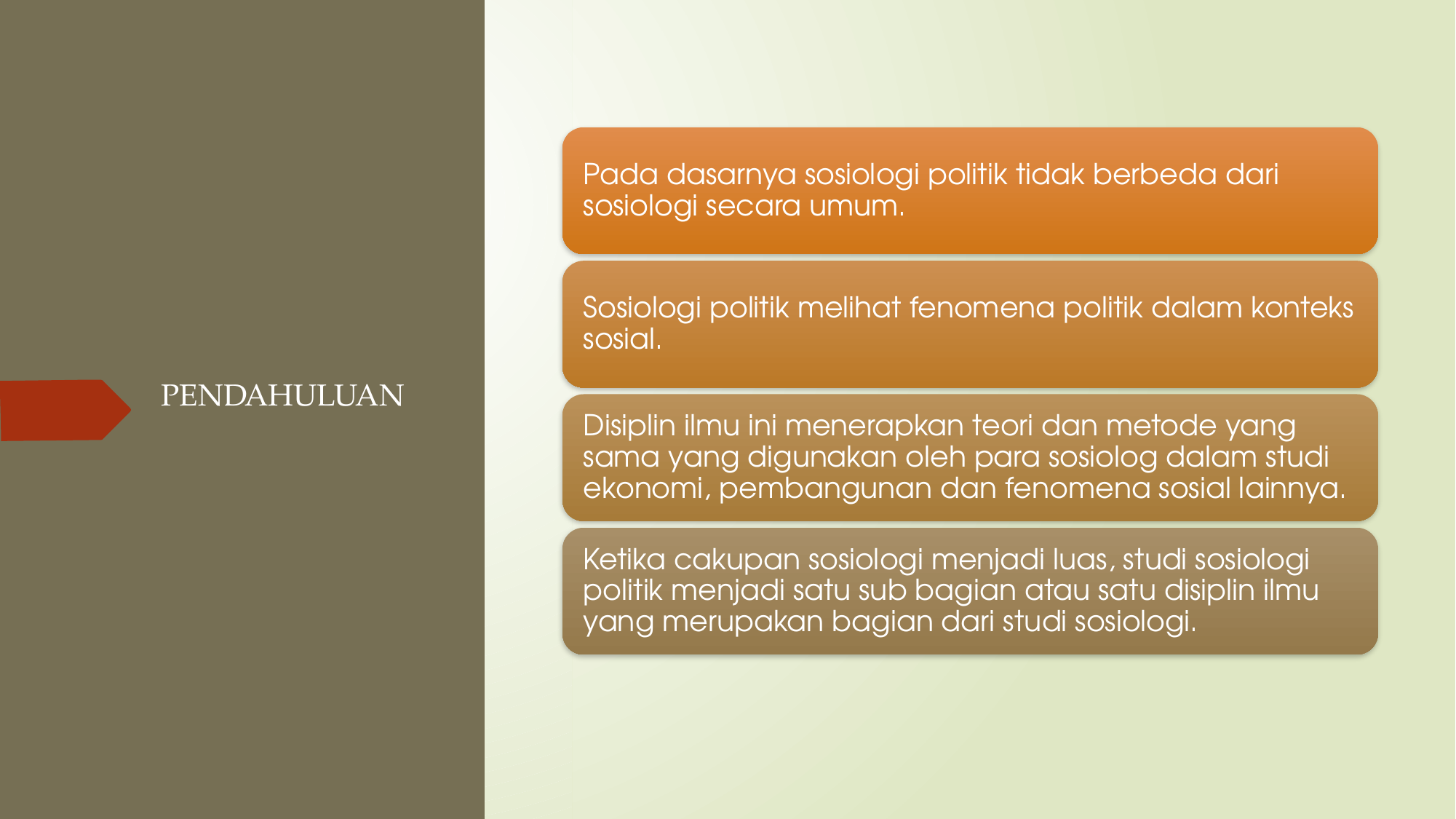

Pada dasarnya sosiologi politik tidak berbeda dari sosiologi secara umum.
Sosiologi politik melihat fenomena politik dalam konteks sosial.
Disiplin ilmu ini menerapkan teori dan metode yang sama yang digunakan oleh para sosiolog dalam studi ekonomi, pembangunan dan fenomena sosial lainnya.
Ketika cakupan sosiologi menjadi luas, studi sosiologi politik menjadi satu sub bagian atau satu disiplin ilmu yang merupakan bagian dari studi sosiologi.
# PENDAHULUAN